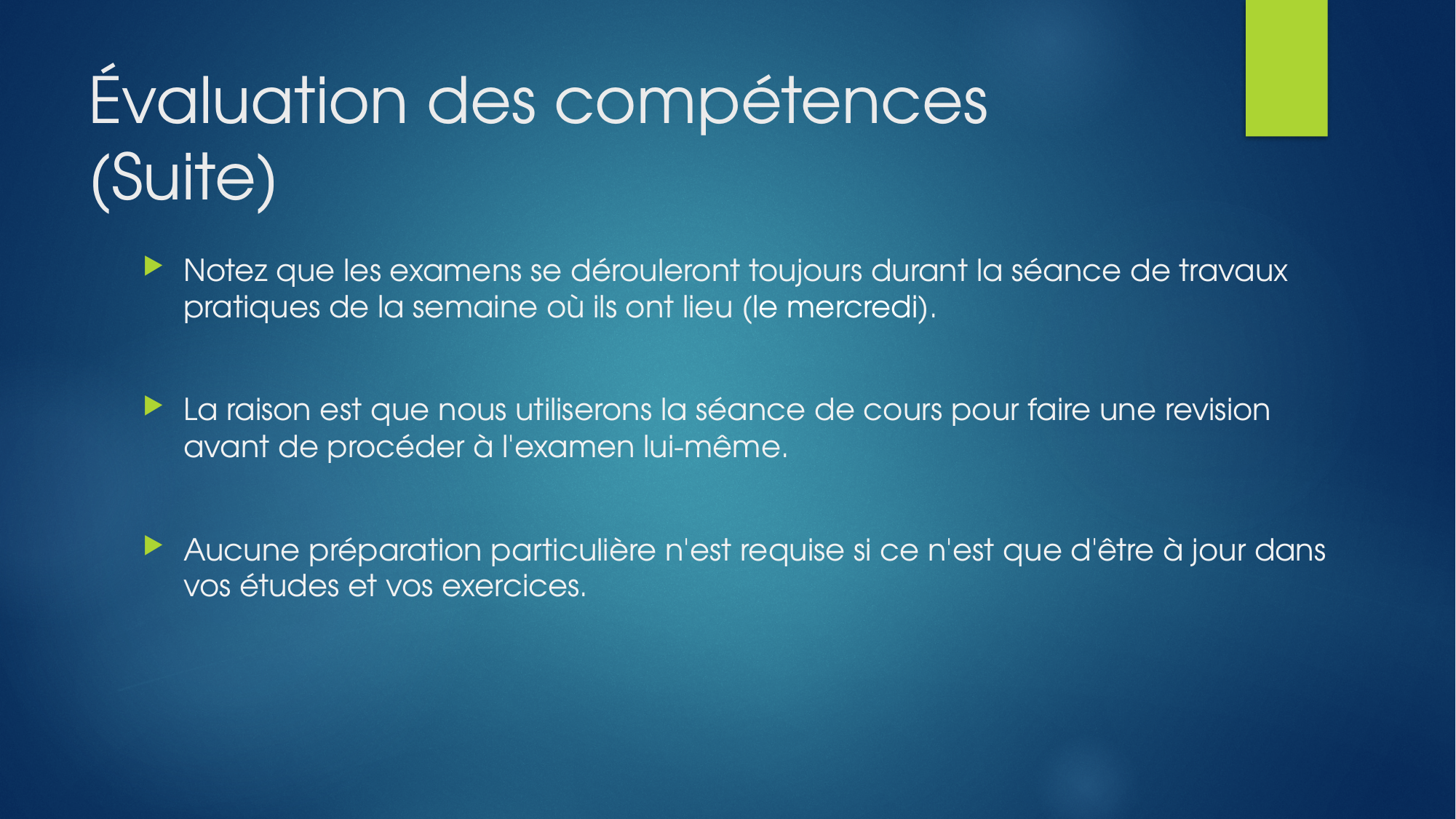

# Évaluation des compétences (Suite)
Notez que les examens se dérouleront toujours durant la séance de travaux pratiques de la semaine où ils ont lieu (le mercredi).

La raison est que nous utiliserons la séance de cours pour faire une revision avant de procéder à l'examen lui-même.

Aucune préparation particulière n'est requise si ce n'est que d'être à jour dans vos études et vos exercices.